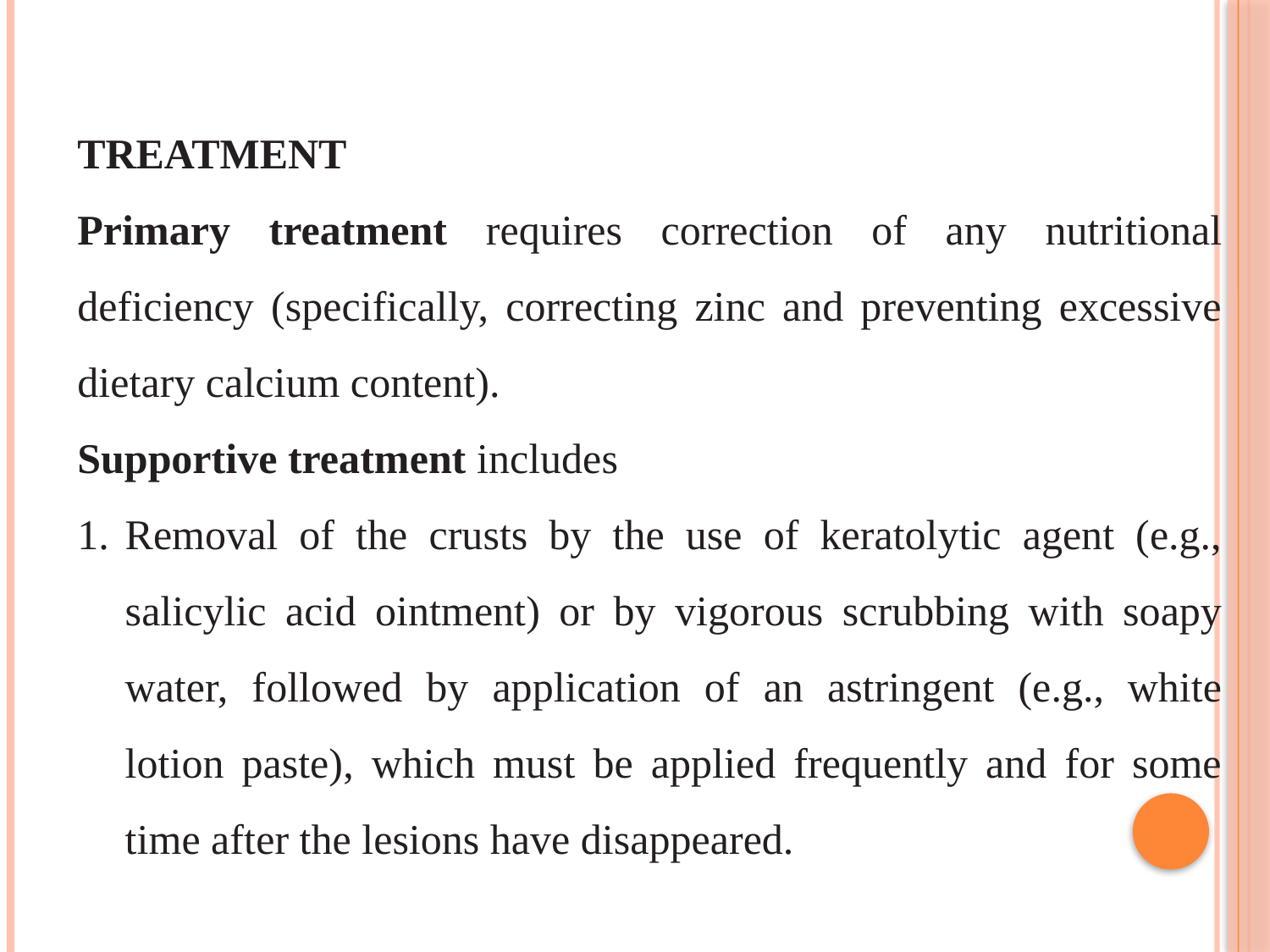

TREATMENT
Primary treatment requires correction of any nutritional deficiency (specifically, correcting zinc and preventing excessive dietary calcium content).
Supportive treatment includes
Removal of the crusts by the use of keratolytic agent (e.g., salicylic acid ointment) or by vigorous scrubbing with soapy water, followed by application of an astringent (e.g., white lotion paste), which must be applied frequently and for some time after the lesions have disappeared.